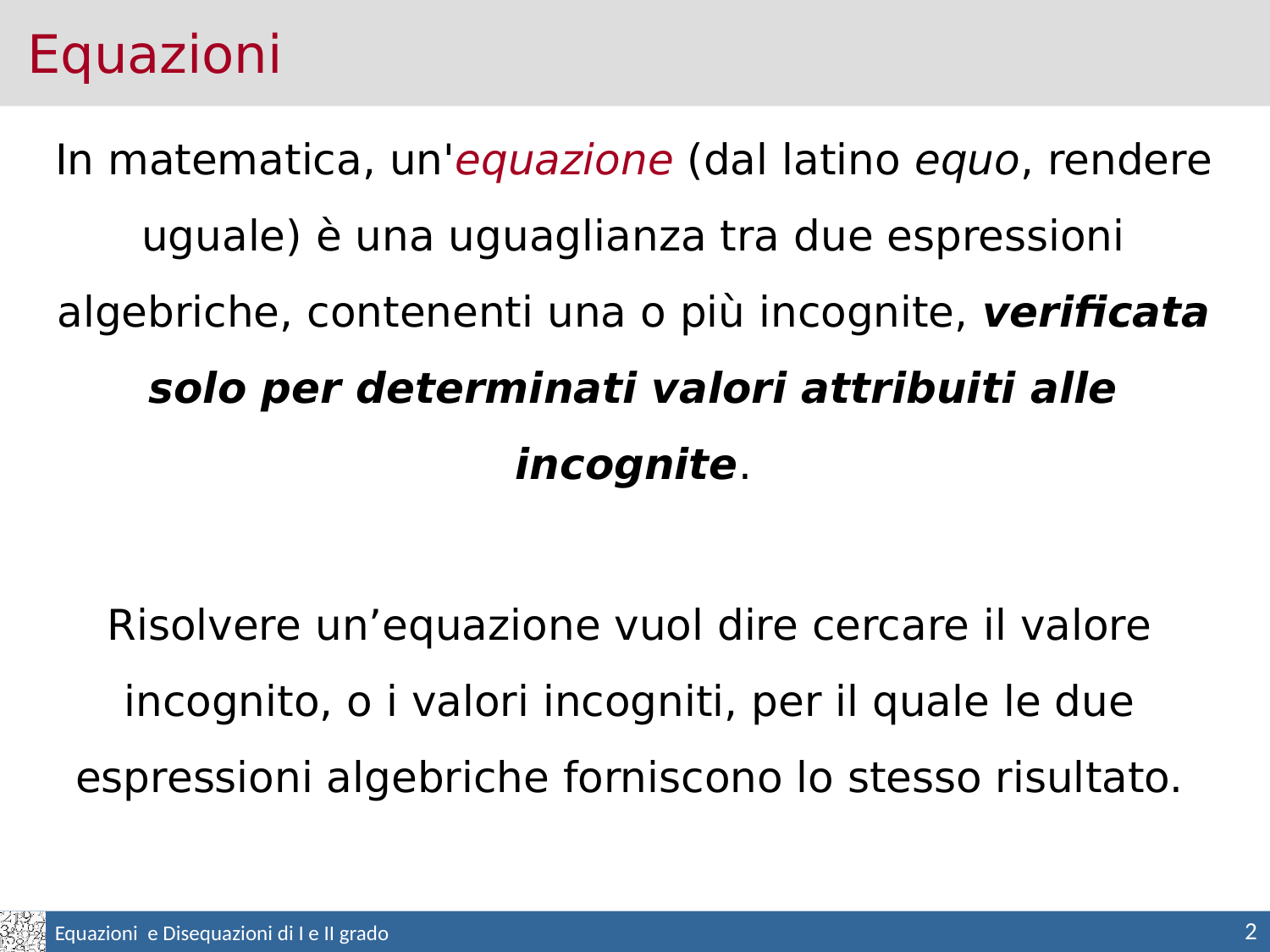

Equazioni
In matematica, un'equazione (dal latino equo, rendere uguale) è una uguaglianza tra due espressioni algebriche, contenenti una o più incognite, verificata solo per determinati valori attribuiti alle incognite.
Risolvere un’equazione vuol dire cercare il valore incognito, o i valori incogniti, per il quale le due espressioni algebriche forniscono lo stesso risultato.
2